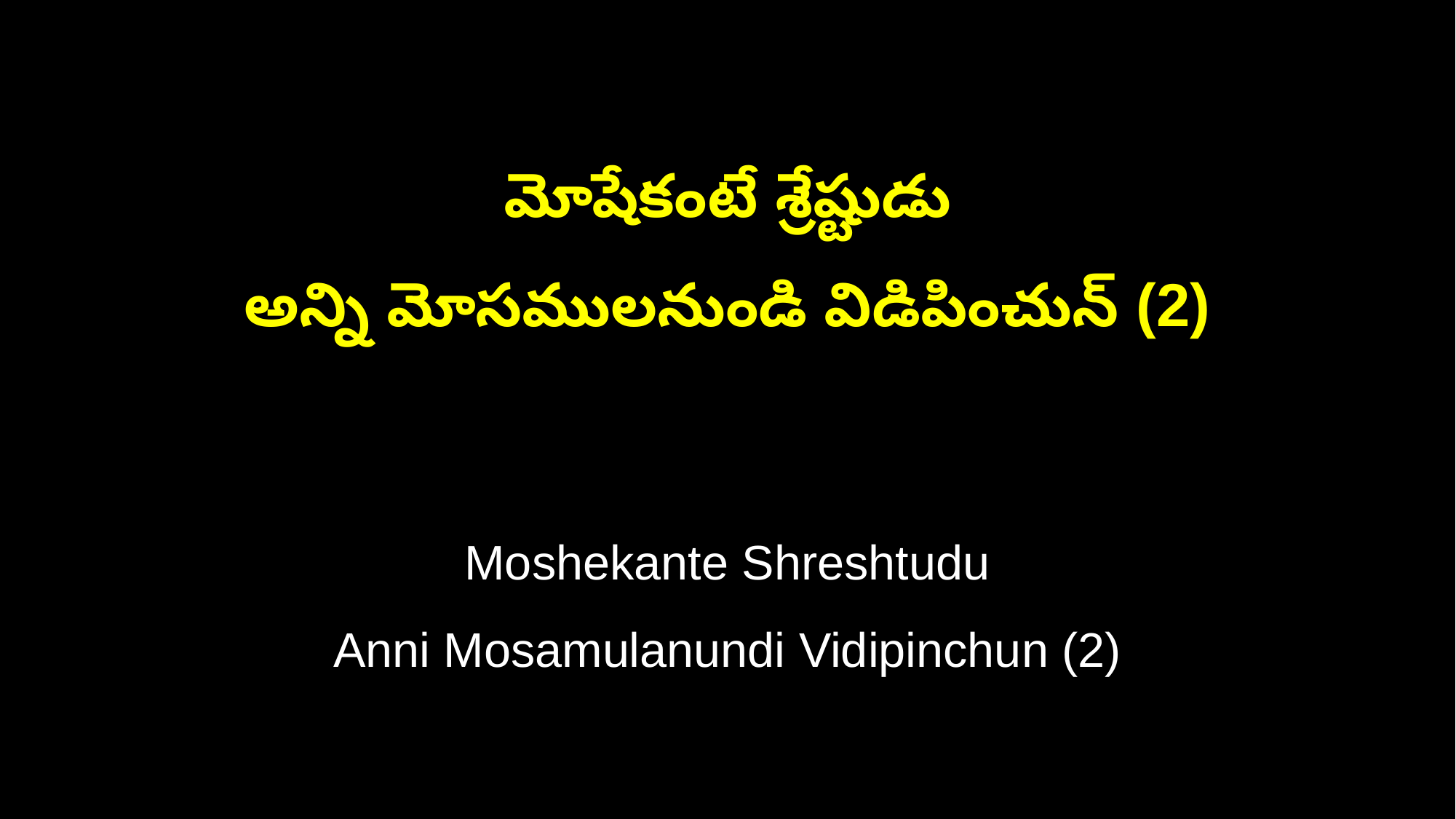

మోషేకంటే శ్రేష్టుడు
అన్ని మోసములనుండి విడిపించున్ (2)
Moshekante Shreshtudu
Anni Mosamulanundi Vidipinchun (2)